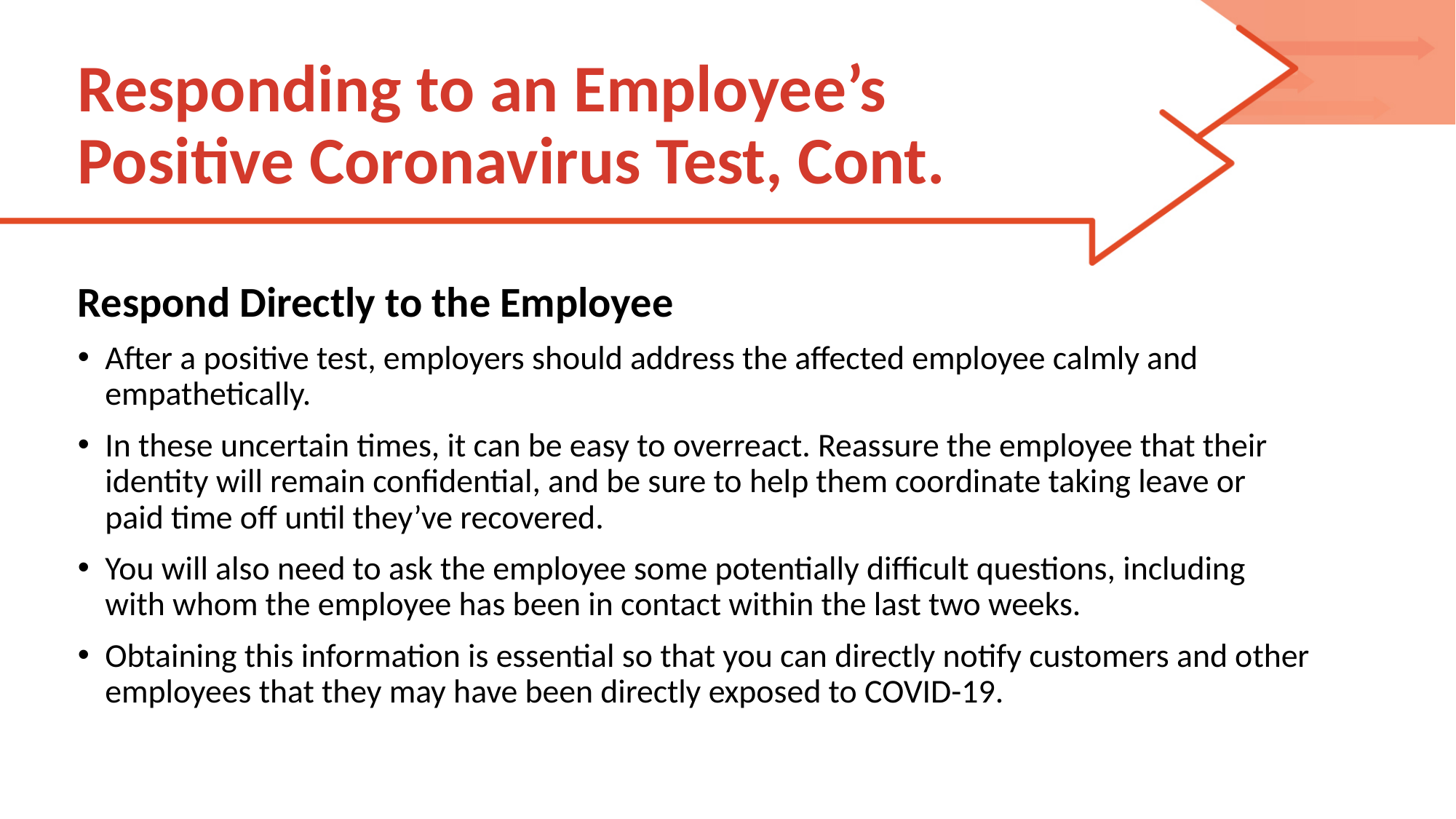

# Responding to an Employee’s Positive Coronavirus Test, Cont.
Respond Directly to the Employee
After a positive test, employers should address the affected employee calmly and empathetically.
In these uncertain times, it can be easy to overreact. Reassure the employee that their identity will remain confidential, and be sure to help them coordinate taking leave or paid time off until they’ve recovered.
You will also need to ask the employee some potentially difficult questions, including with whom the employee has been in contact within the last two weeks.
Obtaining this information is essential so that you can directly notify customers and other employees that they may have been directly exposed to COVID-19.